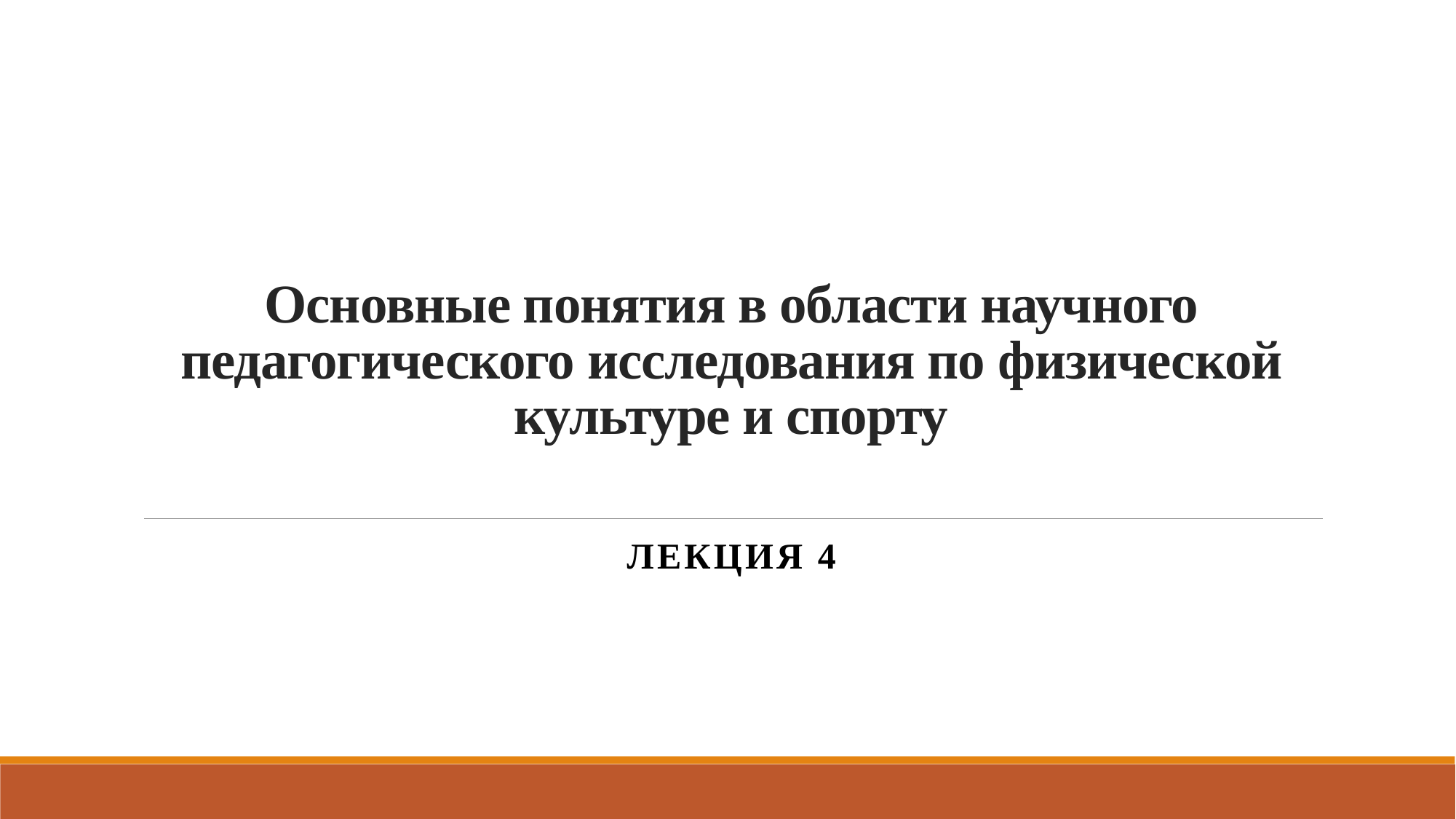

# Основные понятия в области научного педагогического исследования по физической культуре и спорту
Лекция 4